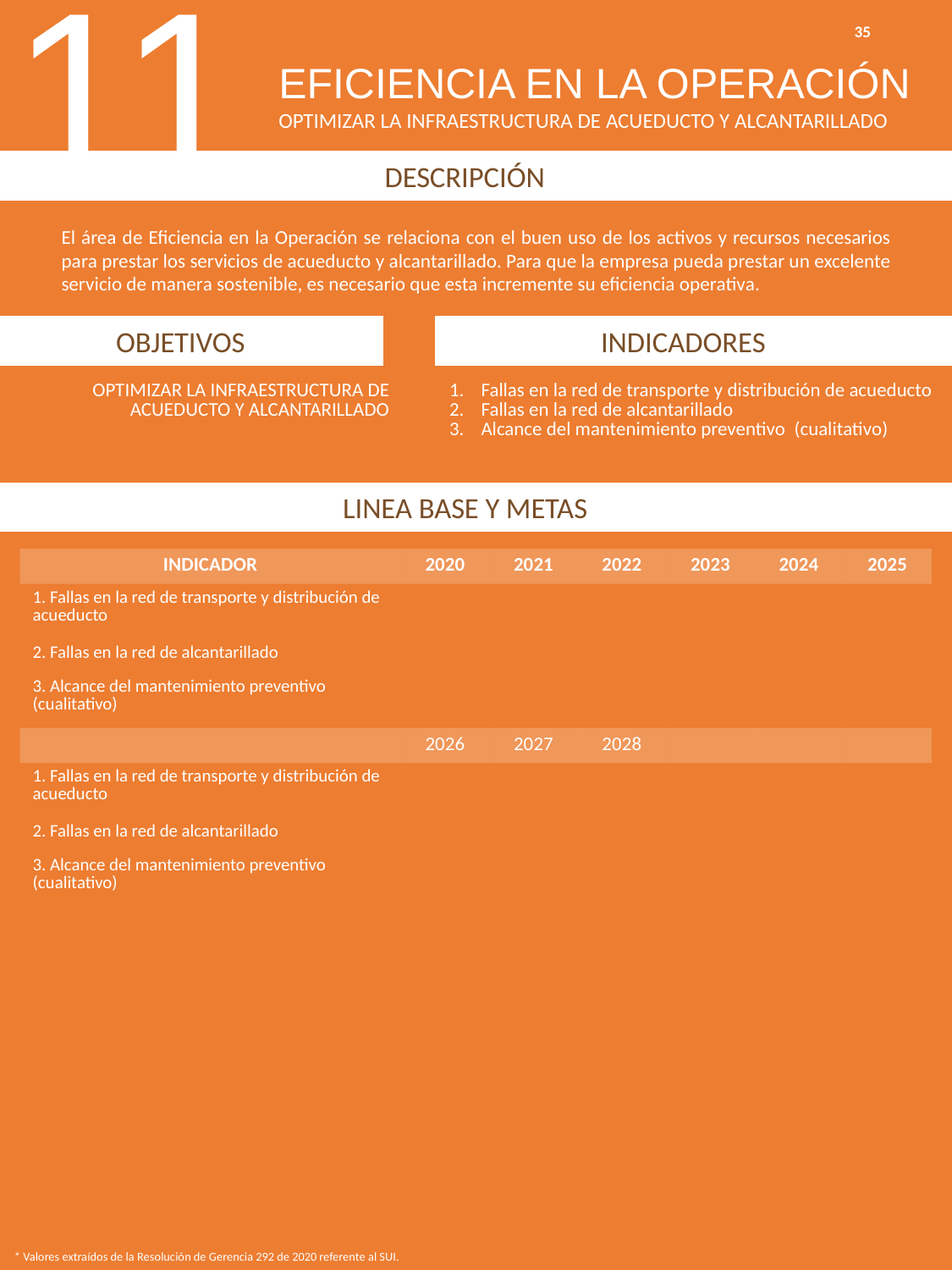

11
35
EFICIENCIA EN LA OPERACIÓN
OPTIMIZAR LA INFRAESTRUCTURA DE ACUEDUCTO Y ALCANTARILLADO
DESCRIPCIÓN
El área de Eficiencia en la Operación se relaciona con el buen uso de los activos y recursos necesarios para prestar los servicios de acueducto y alcantarillado. Para que la empresa pueda prestar un excelente servicio de manera sostenible, es necesario que esta incremente su eficiencia operativa.
OBJETIVOS
INDICADORES
| OPTIMIZAR LA INFRAESTRUCTURA DE ACUEDUCTO Y ALCANTARILLADO | Fallas en la red de transporte y distribución de acueducto Fallas en la red de alcantarillado Alcance del mantenimiento preventivo (cualitativo) |
| --- | --- |
LINEA BASE Y METAS
| INDICADOR | 2020 | 2021 | 2022 | 2023 | 2024 | 2025 |
| --- | --- | --- | --- | --- | --- | --- |
| 1. Fallas en la red de transporte y distribución de acueducto |  |  |  |  |  |  |
| 2. Fallas en la red de alcantarillado |  |  |  |  |  |  |
| 3. Alcance del mantenimiento preventivo (cualitativo) |  |  |  |  |  |  |
|  | 2026 | 2027 | 2028 |  |  |  |
| 1. Fallas en la red de transporte y distribución de acueducto |  |  |  |  |  |  |
| 2. Fallas en la red de alcantarillado |  |  |  |  |  |  |
| 3. Alcance del mantenimiento preventivo (cualitativo) |  |  |  |  |  |  |
* Valores extraídos de la Resolución de Gerencia 292 de 2020 referente al SUI.